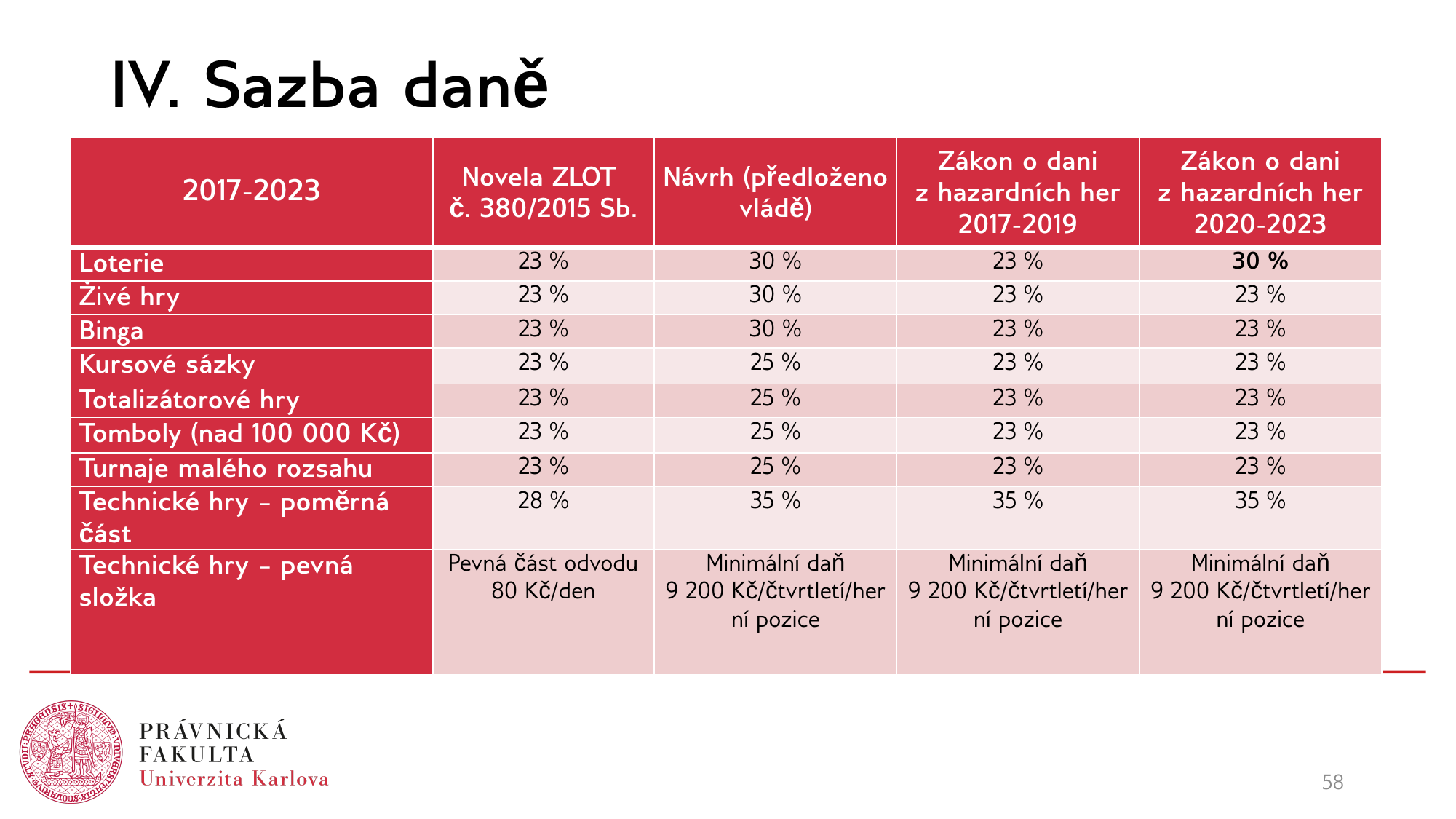

# IV. Sazba daně
| 2017-2023 | Novela ZLOT č. 380/2015 Sb. | Návrh (předloženo vládě) | Zákon o dani z hazardních her 2017-2019 | Zákon o dani z hazardních her 2020-2023 |
| --- | --- | --- | --- | --- |
| Loterie | 23 % | 30 % | 23 % | 30 % |
| Živé hry | 23 % | 30 % | 23 % | 23 % |
| Binga | 23 % | 30 % | 23 % | 23 % |
| Kursové sázky | 23 % | 25 % | 23 % | 23 % |
| Totalizátorové hry | 23 % | 25 % | 23 % | 23 % |
| Tomboly (nad 100 000 Kč) | 23 % | 25 % | 23 % | 23 % |
| Turnaje malého rozsahu | 23 % | 25 % | 23 % | 23 % |
| Technické hry – poměrná část | 28 % | 35 % | 35 % | 35 % |
| Technické hry – pevná složka | Pevná část odvodu 80 Kč/den | Minimální daň 9 200 Kč/čtvrtletí/herní pozice | Minimální daň 9 200 Kč/čtvrtletí/herní pozice | Minimální daň 9 200 Kč/čtvrtletí/herní pozice |
58